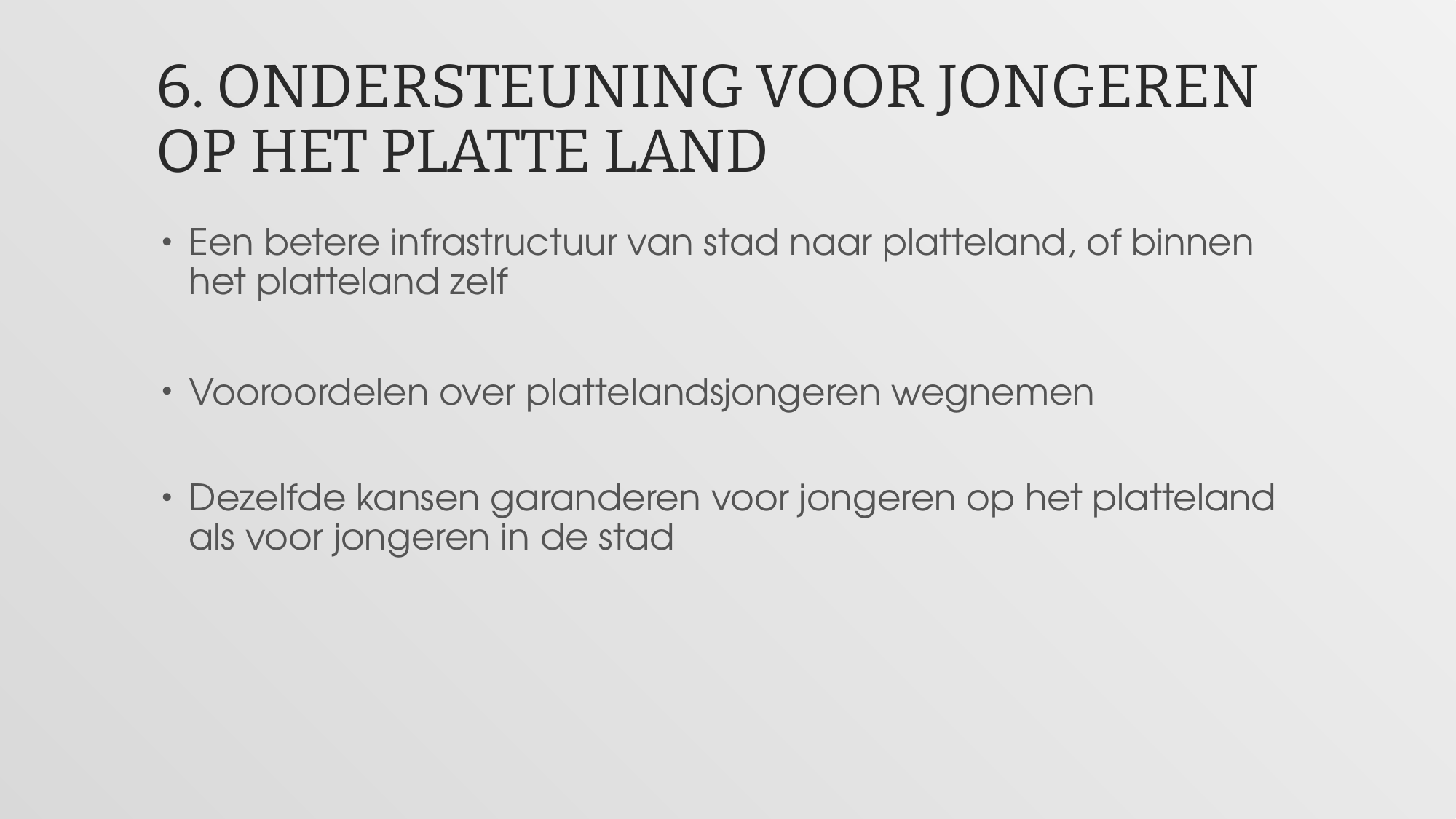

# 6. Ondersteuning voor jongeren op het platte land
Een betere infrastructuur van stad naar platteland, of binnen het platteland zelf
Vooroordelen over plattelandsjongeren wegnemen
Dezelfde kansen garanderen voor jongeren op het platteland als voor jongeren in de stad